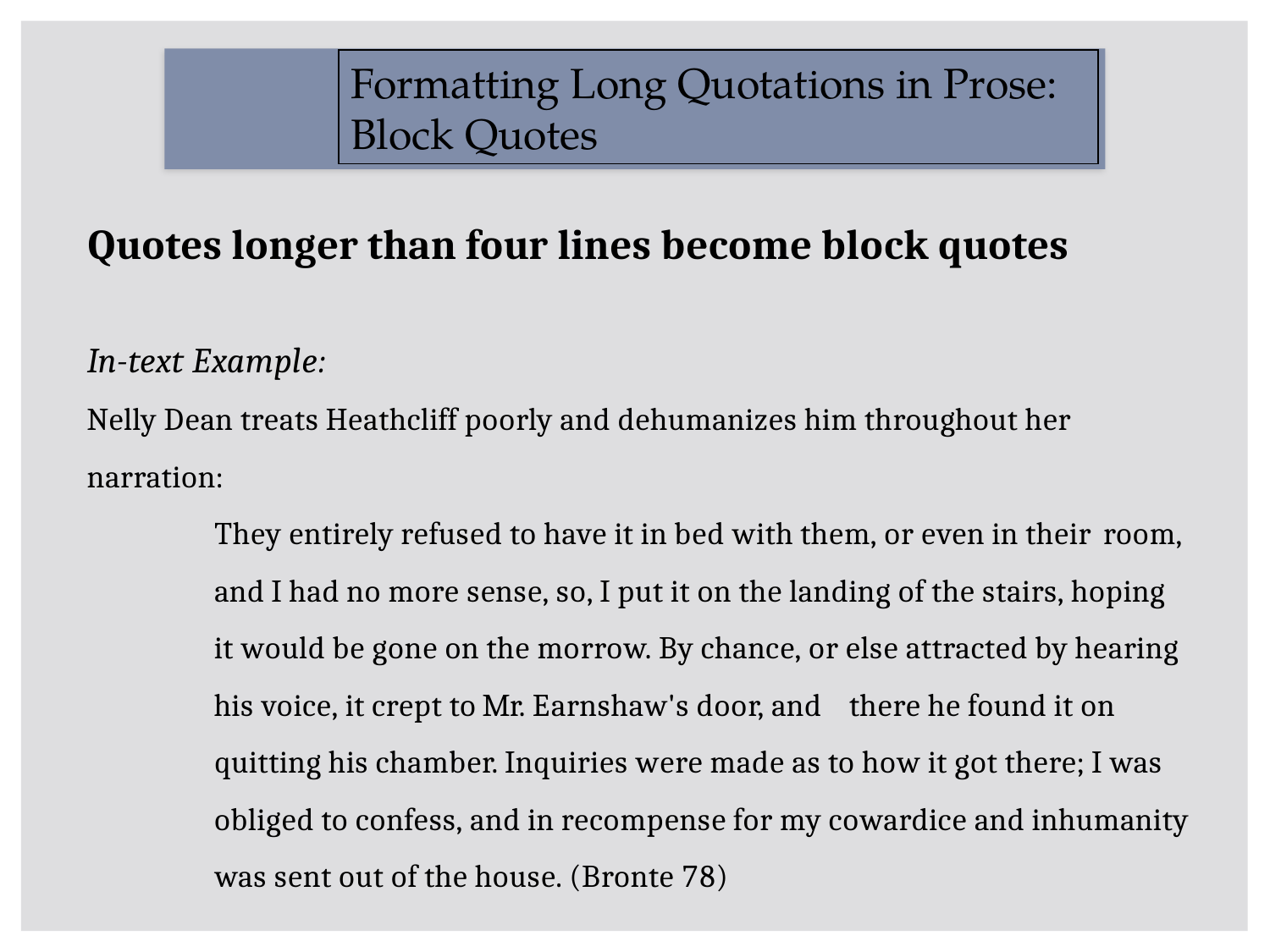

Formatting Long Quotations in Prose: Block Quotes
Quotes longer than four lines become block quotes

In-text Example:
Nelly Dean treats Heathcliff poorly and dehumanizes him throughout her narration:
	They entirely refused to have it in bed with them, or even in their 	room, 	and I had no more sense, so, I put it on the landing of the stairs, hoping 	it would be gone on the morrow. By chance, or else attracted by hearing 	his voice, it crept to Mr. Earnshaw's door, and 	there he found it on 	quitting his chamber. Inquiries were made as to how it got there; I was 	obliged to confess, and in recompense for my cowardice and inhumanity 	was sent out of the house. (Bronte 78)